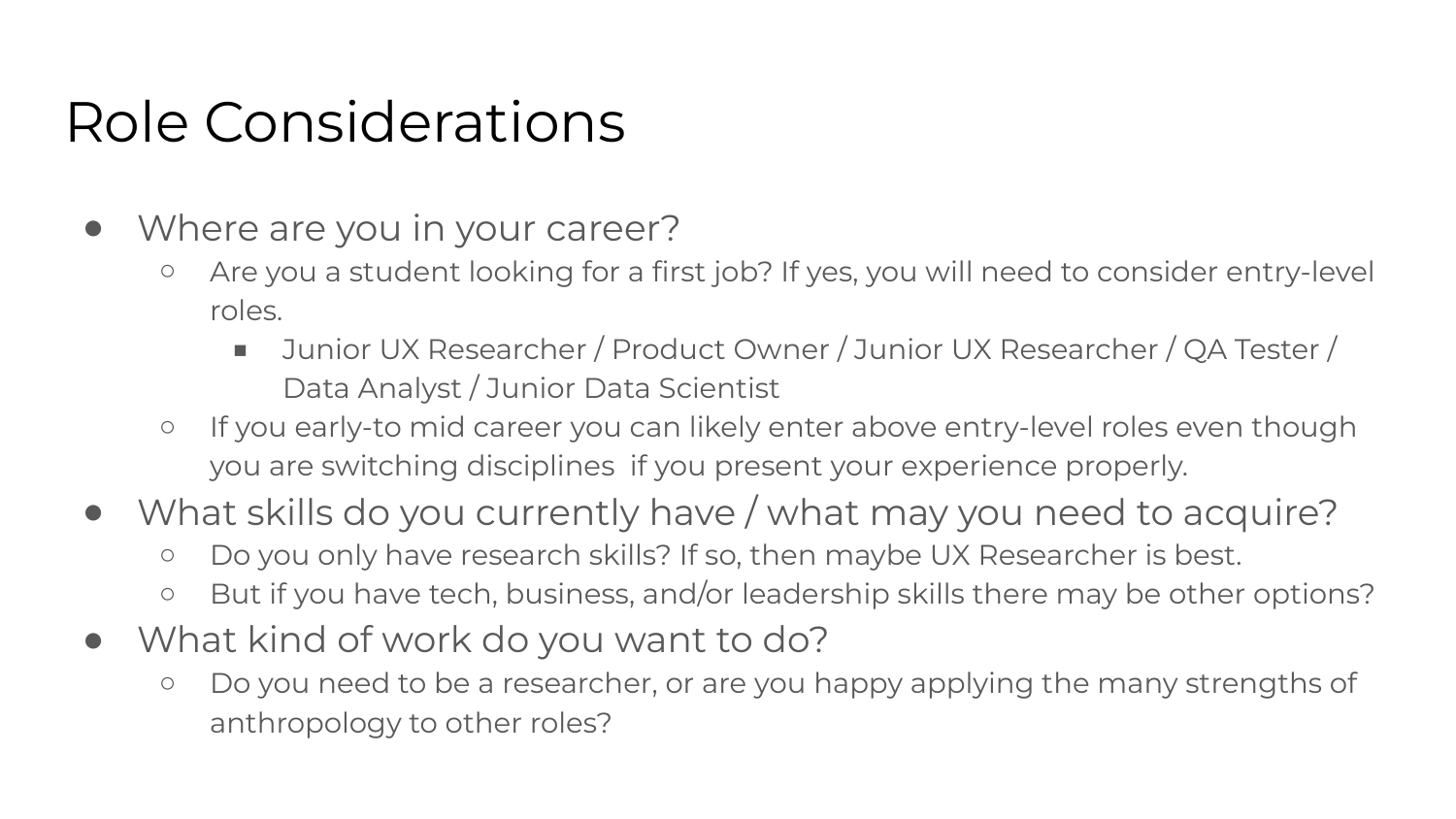

# Role Considerations
Where are you in your career?
Are you a student looking for a first job? If yes, you will need to consider entry-level roles.
Junior UX Researcher / Product Owner / Junior UX Researcher / QA Tester / Data Analyst / Junior Data Scientist
If you early-to mid career you can likely enter above entry-level roles even though you are switching disciplines  if you present your experience properly.
What skills do you currently have / what may you need to acquire?
Do you only have research skills? If so, then maybe UX Researcher is best.
But if you have tech, business, and/or leadership skills there may be other options?
What kind of work do you want to do?
Do you need to be a researcher, or are you happy applying the many strengths of anthropology to other roles?